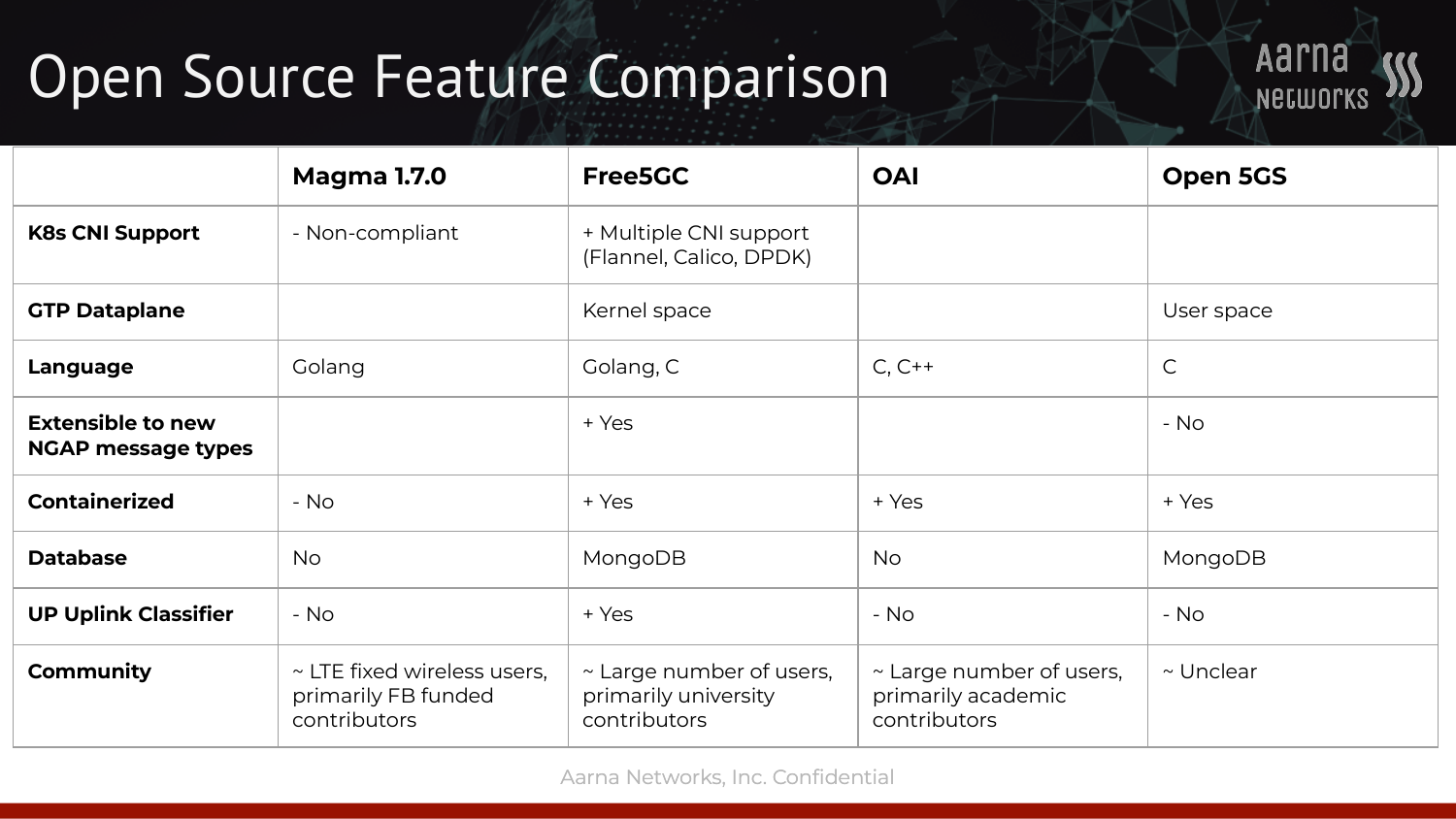

# Open Source Feature Comparison
|  | Magma 1.7.0 | Free5GC | OAI | Open 5GS |
| --- | --- | --- | --- | --- |
| K8s CNI Support | - Non-compliant | + Multiple CNI support (Flannel, Calico, DPDK) |  |  |
| GTP Dataplane |  | Kernel space |  | User space |
| Language | Golang | Golang, C | C, C++ | C |
| Extensible to new NGAP message types |  | + Yes |  | - No |
| Containerized | - No | + Yes | + Yes | + Yes |
| Database | No | MongoDB | No | MongoDB |
| UP Uplink Classifier | - No | + Yes | - No | - No |
| Community | ~ LTE fixed wireless users, primarily FB funded contributors | ~ Large number of users, primarily university contributors | ~ Large number of users, primarily academic contributors | ~ Unclear |